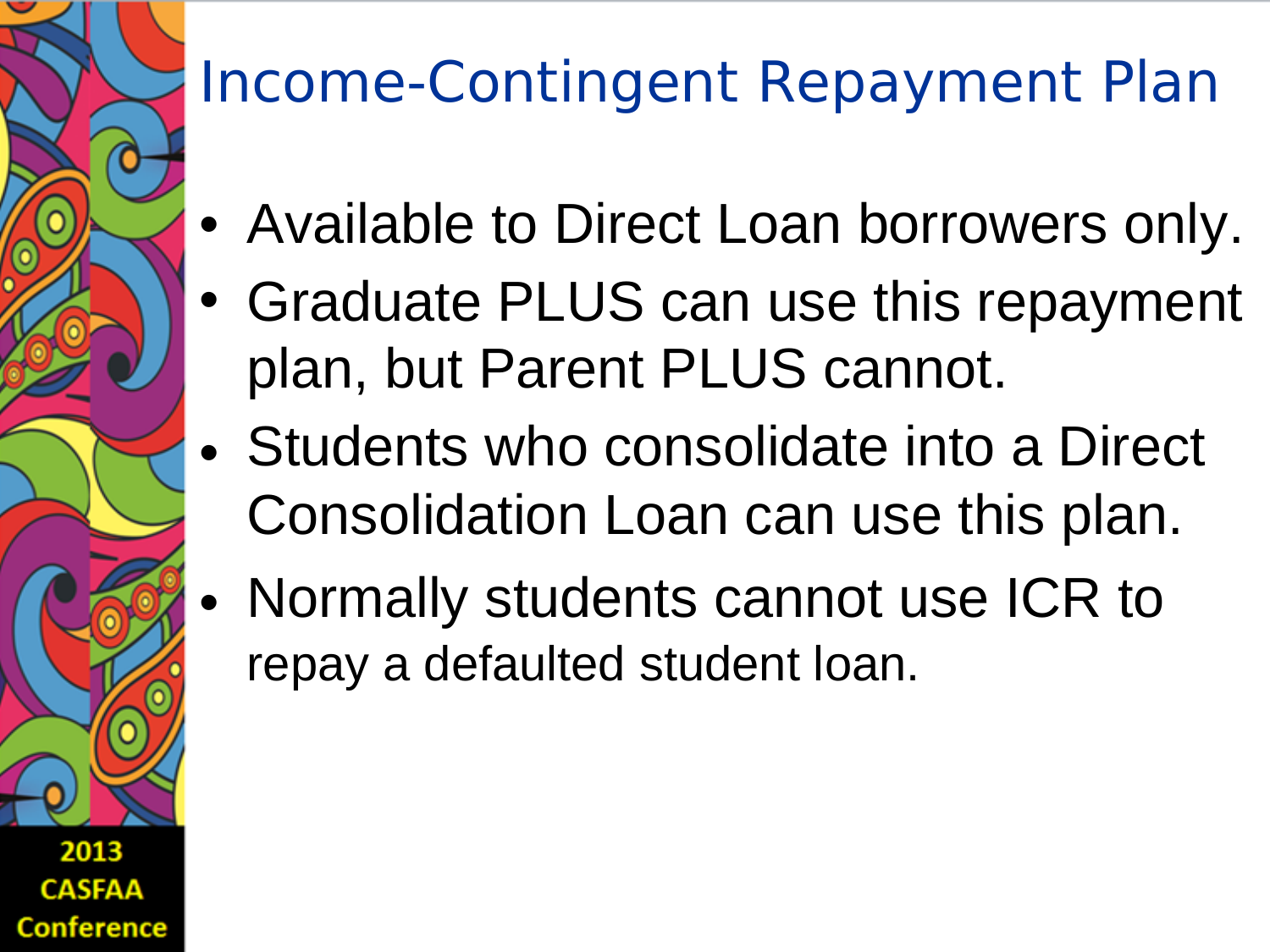

Income-Contingent Repayment Plan
•
•
Available to Direct Loan borrowers only.
Graduate PLUS can use this repayment plan, but Parent PLUS cannot.
Students who consolidate into a Direct
Consolidation Loan can use this plan.
Normally students cannot use ICR to
repay a defaulted student loan.
•
•